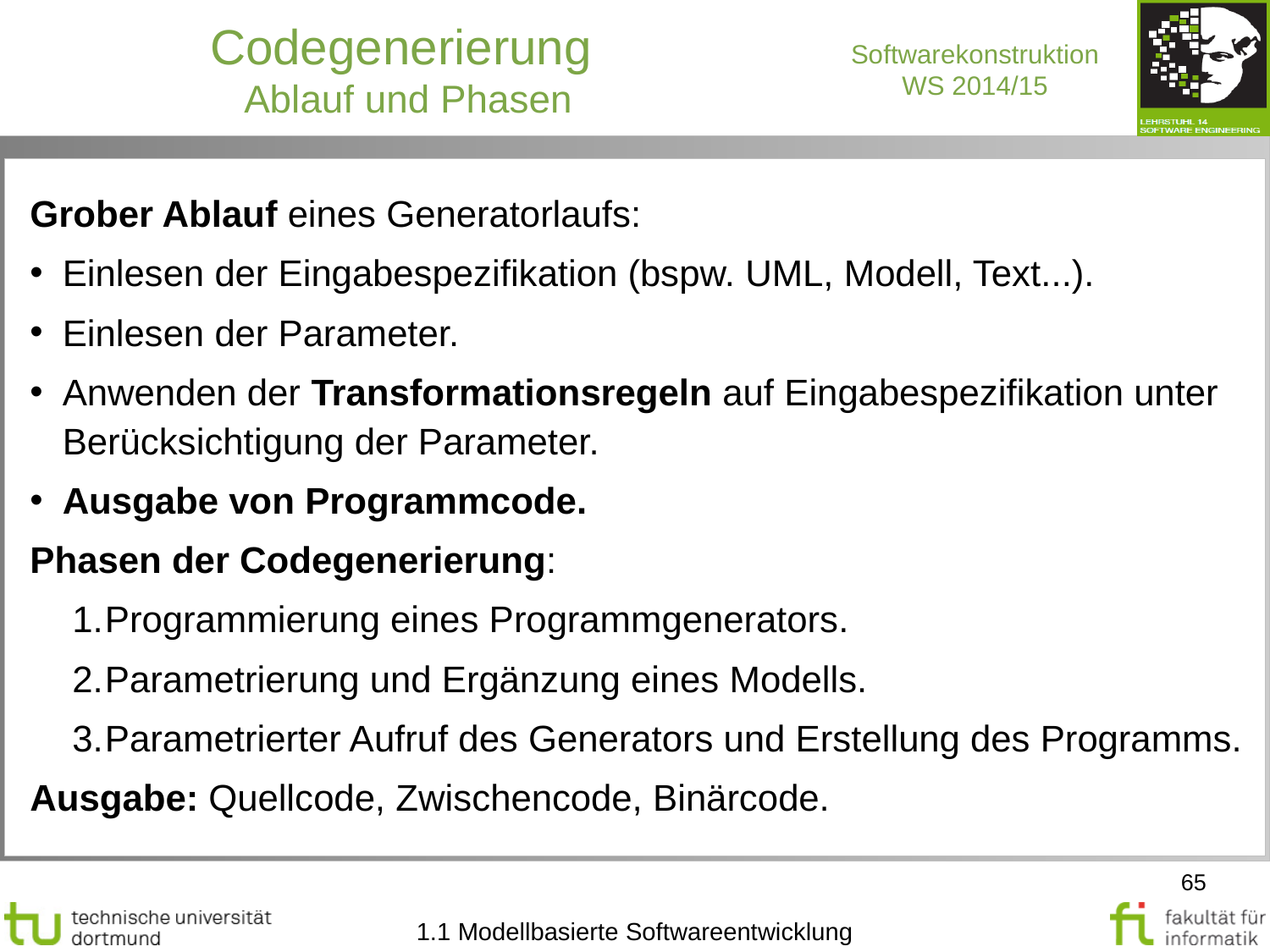

Codegenerierung
Ablauf und Phasen
Grober Ablauf eines Generatorlaufs:
Einlesen der Eingabespezifikation (bspw. UML, Modell, Text...).
Einlesen der Parameter.
Anwenden der Transformationsregeln auf Eingabespezifikation unter Berücksichtigung der Parameter.
Ausgabe von Programmcode.
Phasen der Codegenerierung:
Programmierung eines Programmgenerators.
Parametrierung und Ergänzung eines Modells.
Parametrierter Aufruf des Generators und Erstellung des Programms.
Ausgabe: Quellcode, Zwischencode, Binärcode.
65
1.1 Modellbasierte Softwareentwicklung